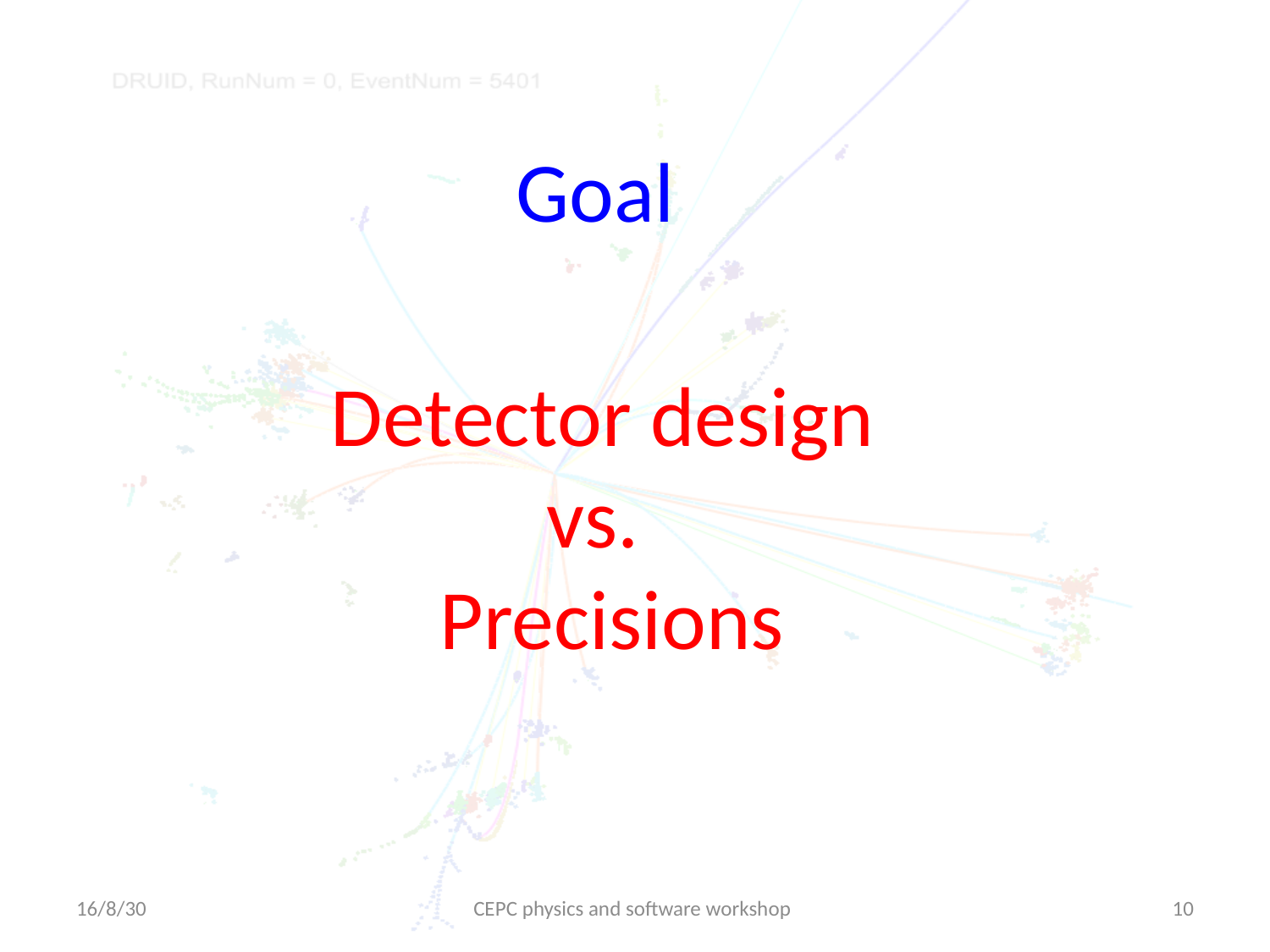

Goal
# Detector design vs. Precisions
16/8/30
CEPC physics and software workshop
10